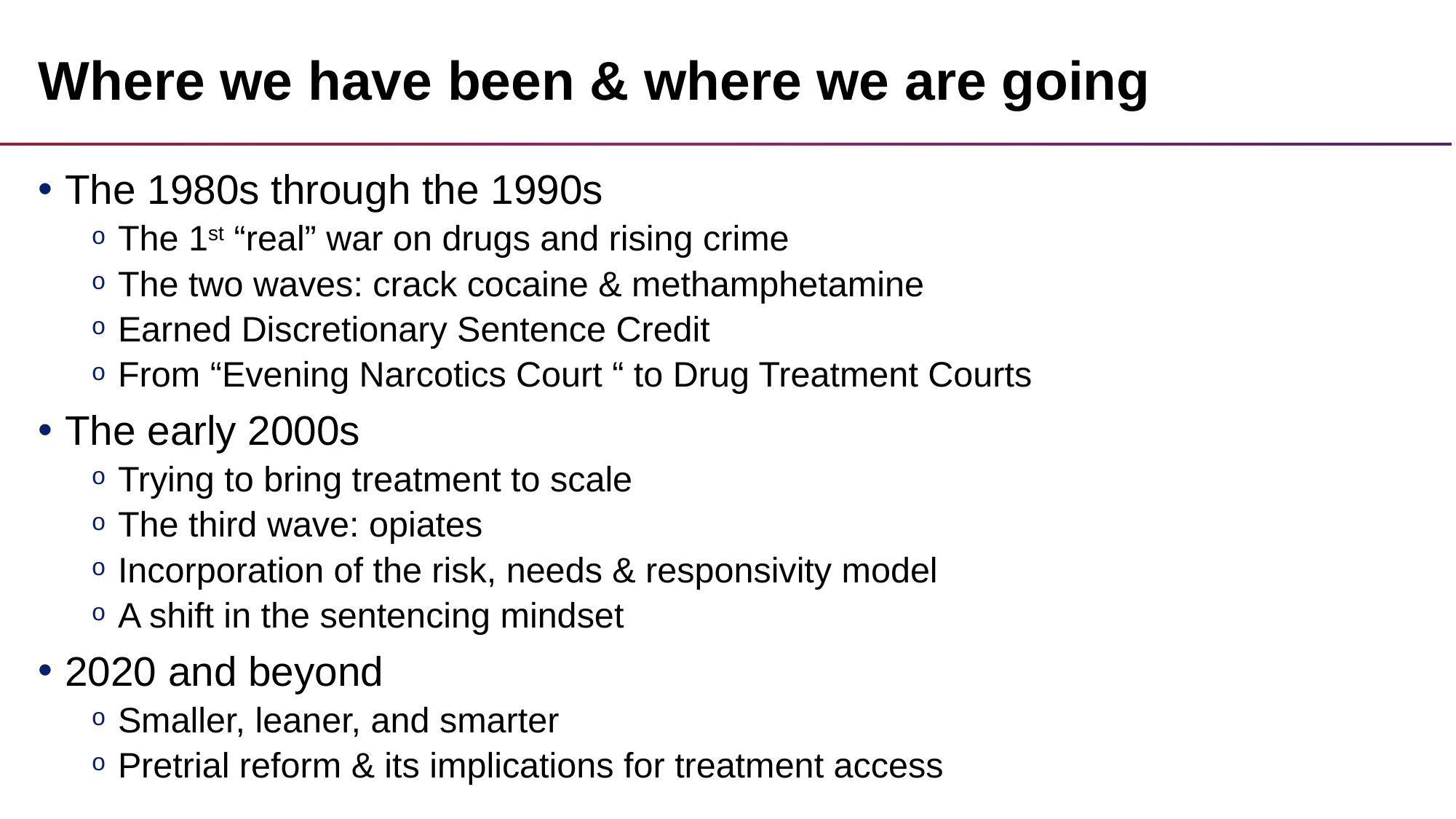

# Where we have been & where we are going
The 1980s through the 1990s
The 1st “real” war on drugs and rising crime
The two waves: crack cocaine & methamphetamine
Earned Discretionary Sentence Credit
From “Evening Narcotics Court “ to Drug Treatment Courts
The early 2000s
Trying to bring treatment to scale
The third wave: opiates
Incorporation of the risk, needs & responsivity model
A shift in the sentencing mindset
2020 and beyond
Smaller, leaner, and smarter
Pretrial reform & its implications for treatment access